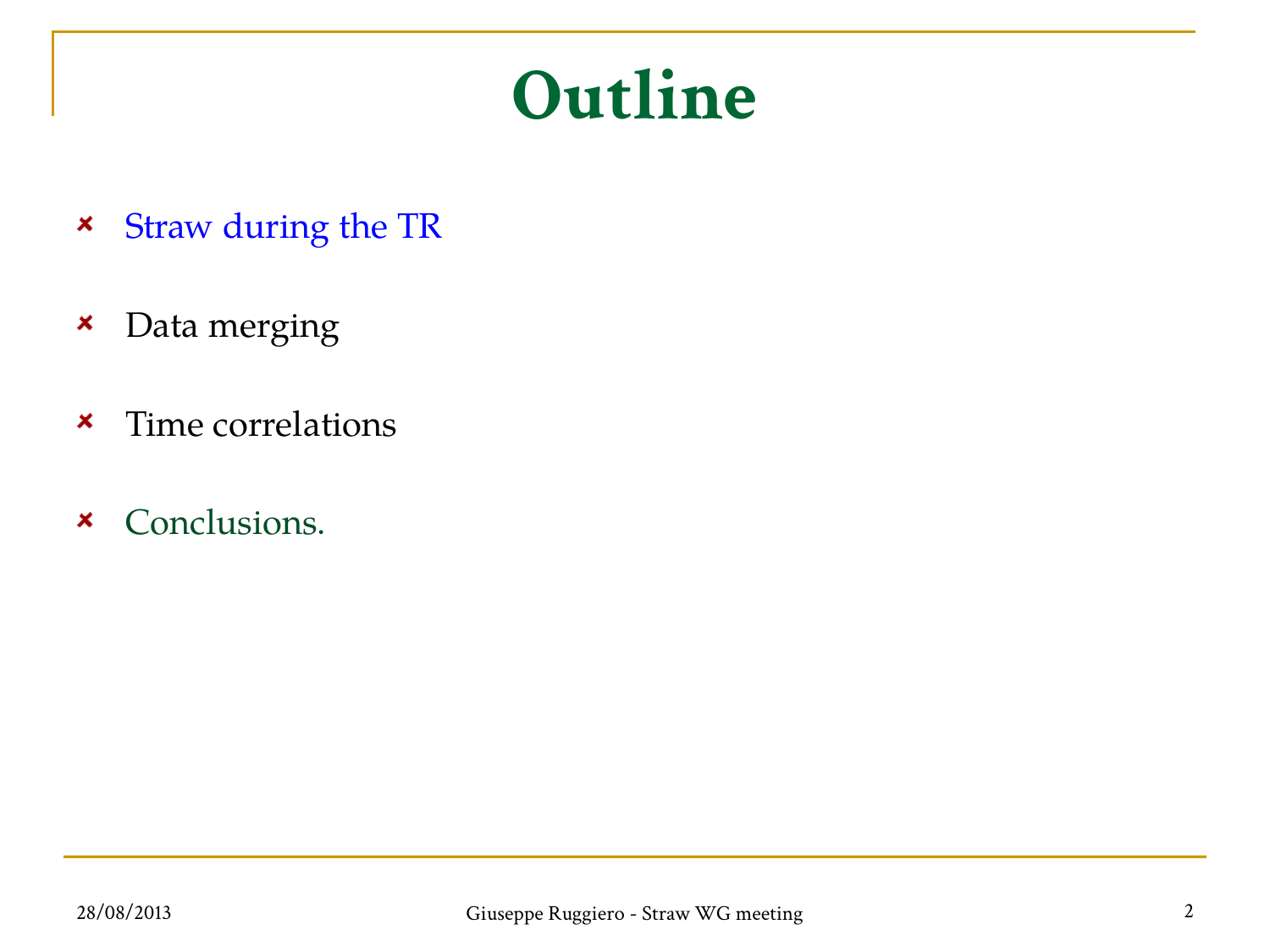

# Outline
Straw during the TR

Data merging

Time correlations

Conclusions.
28/08/2013
2
Giuseppe Ruggiero - Straw WG meeting